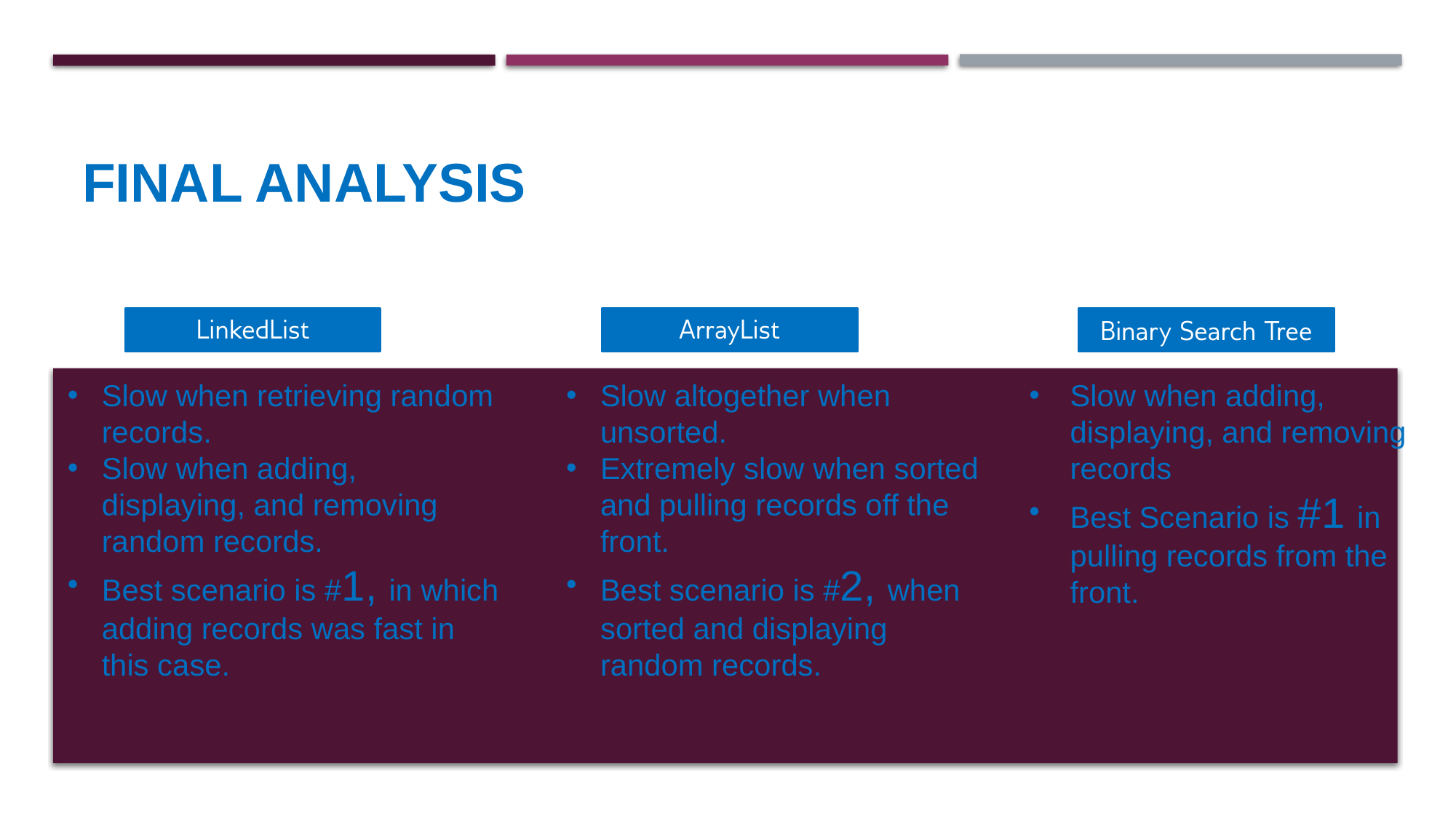

# Final Analysis
ArrayList
LinkedList
Binary Search Tree

Slow when retrieving random records.
Slow when adding, displaying, and removing random records.
Best scenario is #1, in which adding records was fast in this case.

Slow altogether when unsorted.
Extremely slow when sorted and pulling records off the front.
Best scenario is #2, when sorted and displaying random records.
Slow when adding, displaying, and removing records
Best Scenario is #1 in pulling records from the front.